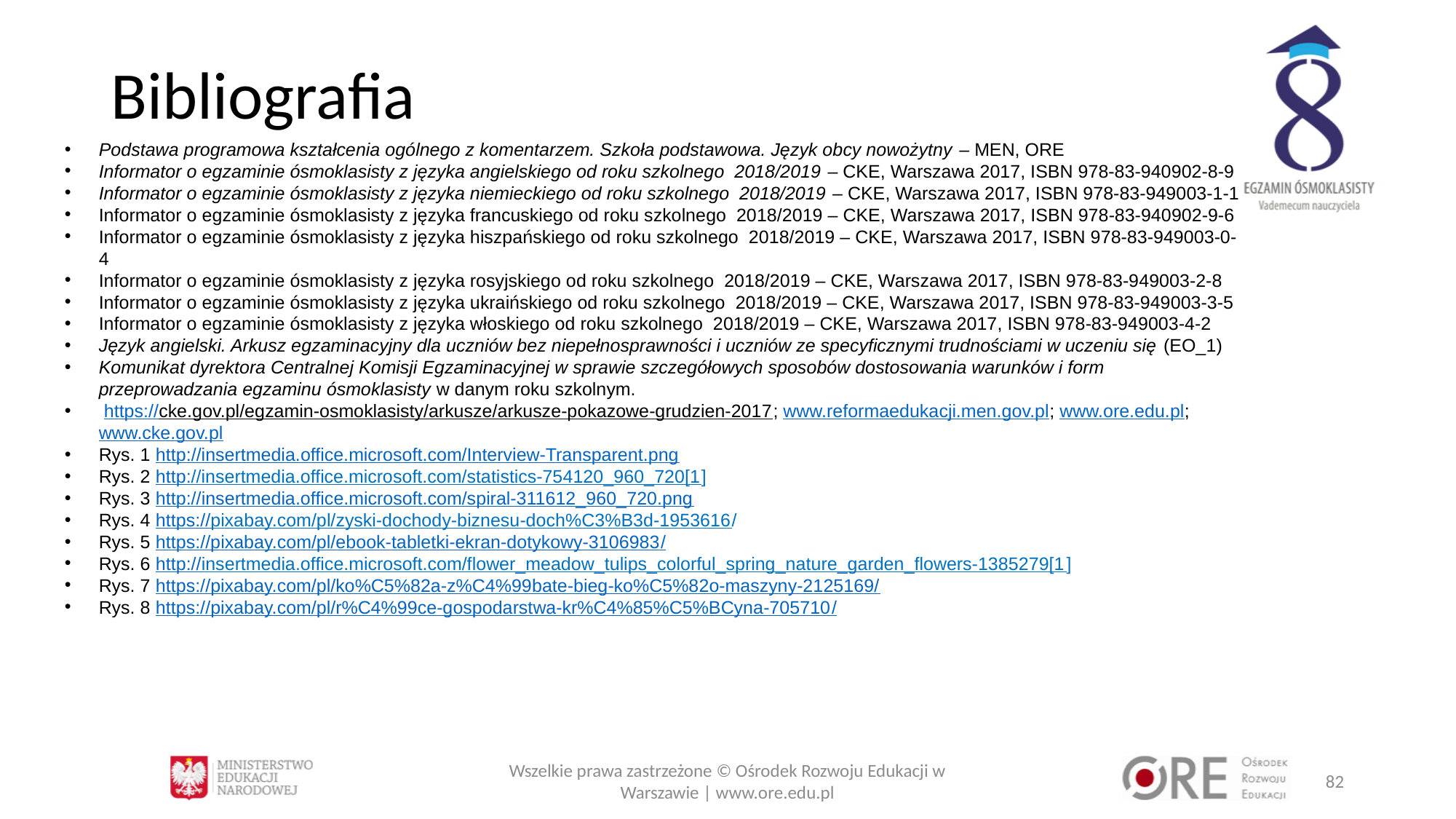

# Bibliografia
Podstawa programowa kształcenia ogólnego z komentarzem. Szkoła podstawowa. Język obcy nowożytny – MEN, ORE
Informator o egzaminie ósmoklasisty z języka angielskiego od roku szkolnego  2018/2019 – CKE, Warszawa 2017, ISBN 978-83-940902-8-9
Informator o egzaminie ósmoklasisty z języka niemieckiego od roku szkolnego  2018/2019 – CKE, Warszawa 2017, ISBN 978-83-949003-1-1
Informator o egzaminie ósmoklasisty z języka francuskiego od roku szkolnego  2018/2019 – CKE, Warszawa 2017, ISBN 978-83-940902-9-6
Informator o egzaminie ósmoklasisty z języka hiszpańskiego od roku szkolnego  2018/2019 – CKE, Warszawa 2017, ISBN 978-83-949003-0-4
Informator o egzaminie ósmoklasisty z języka rosyjskiego od roku szkolnego  2018/2019 – CKE, Warszawa 2017, ISBN 978-83-949003-2-8
Informator o egzaminie ósmoklasisty z języka ukraińskiego od roku szkolnego  2018/2019 – CKE, Warszawa 2017, ISBN 978-83-949003-3-5
Informator o egzaminie ósmoklasisty z języka włoskiego od roku szkolnego  2018/2019 – CKE, Warszawa 2017, ISBN 978-83-949003-4-2
Język angielski. Arkusz egzaminacyjny dla uczniów bez niepełnosprawności i uczniów ze specyficznymi trudnościami w uczeniu się (EO_1)
Komunikat dyrektora Centralnej Komisji Egzaminacyjnej w sprawie szczegółowych sposobów dostosowania warunków i form przeprowadzania egzaminu ósmoklasisty w danym roku szkolnym.
 https://cke.gov.pl/egzamin-osmoklasisty/arkusze/arkusze-pokazowe-grudzien-2017; www.reformaedukacji.men.gov.pl; www.ore.edu.pl; www.cke.gov.pl
Rys. 1 http://insertmedia.office.microsoft.com/Interview-Transparent.png
Rys. 2 http://insertmedia.office.microsoft.com/statistics-754120_960_720[1]
Rys. 3 http://insertmedia.office.microsoft.com/spiral-311612_960_720.png
Rys. 4 https://pixabay.com/pl/zyski-dochody-biznesu-doch%C3%B3d-1953616/
Rys. 5 https://pixabay.com/pl/ebook-tabletki-ekran-dotykowy-3106983/
Rys. 6 http://insertmedia.office.microsoft.com/flower_meadow_tulips_colorful_spring_nature_garden_flowers-1385279[1]
Rys. 7 https://pixabay.com/pl/ko%C5%82a-z%C4%99bate-bieg-ko%C5%82o-maszyny-2125169/
Rys. 8 https://pixabay.com/pl/r%C4%99ce-gospodarstwa-kr%C4%85%C5%BCyna-705710/

Wszelkie prawa zastrzeżone © Ośrodek Rozwoju Edukacji w Warszawie | www.ore.edu.pl
82